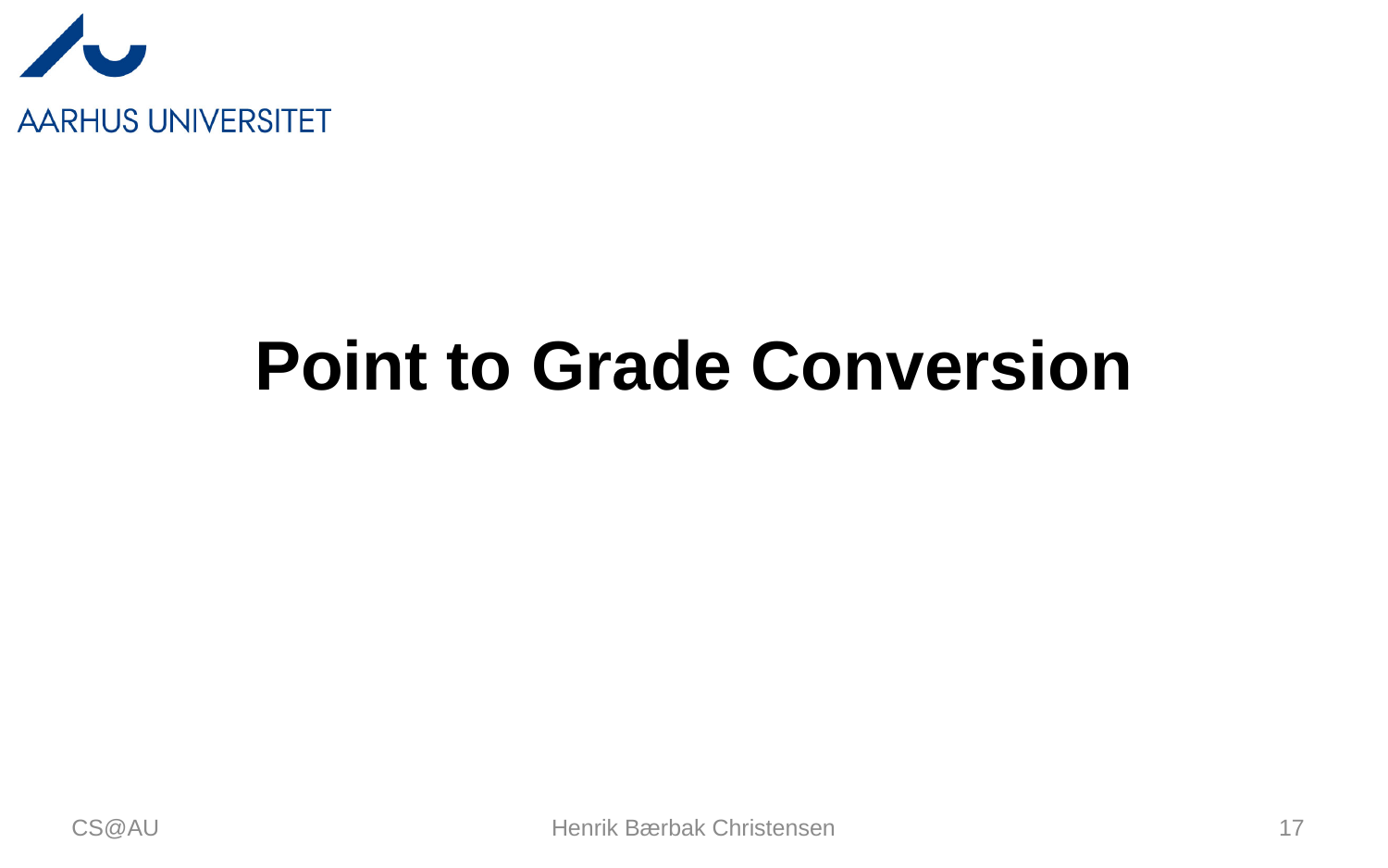

# Point to Grade Conversion

CS@AU
Henrik Bærbak Christensen
17